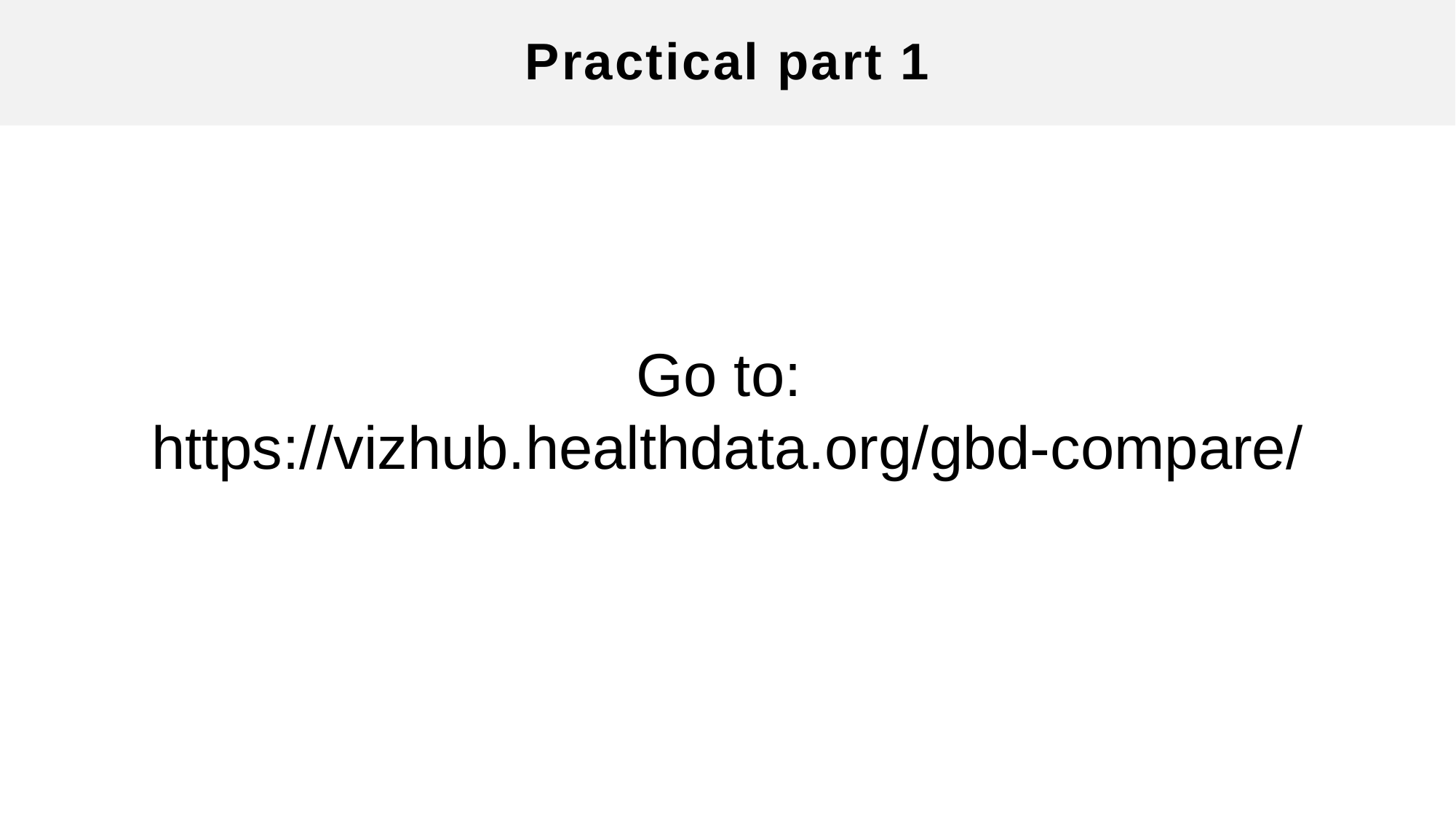

# Practical part 1
Go to:
https://vizhub.healthdata.org/gbd-compare/